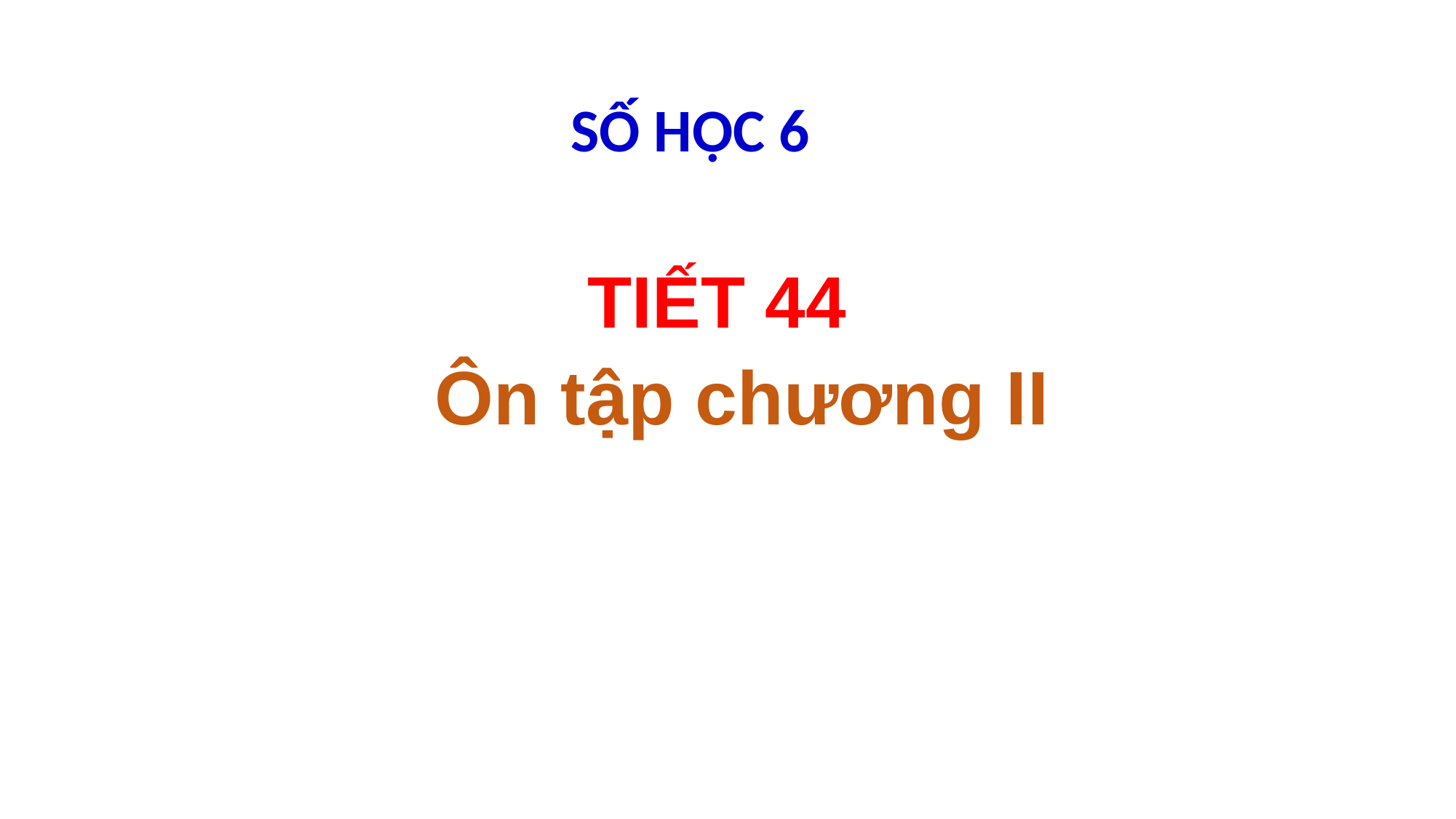

PHÒNG GD&ĐT………..
TRƯỜNG THCS ………….……
SỐ HỌC 6
# Ôn tập chương II
TIẾT 44